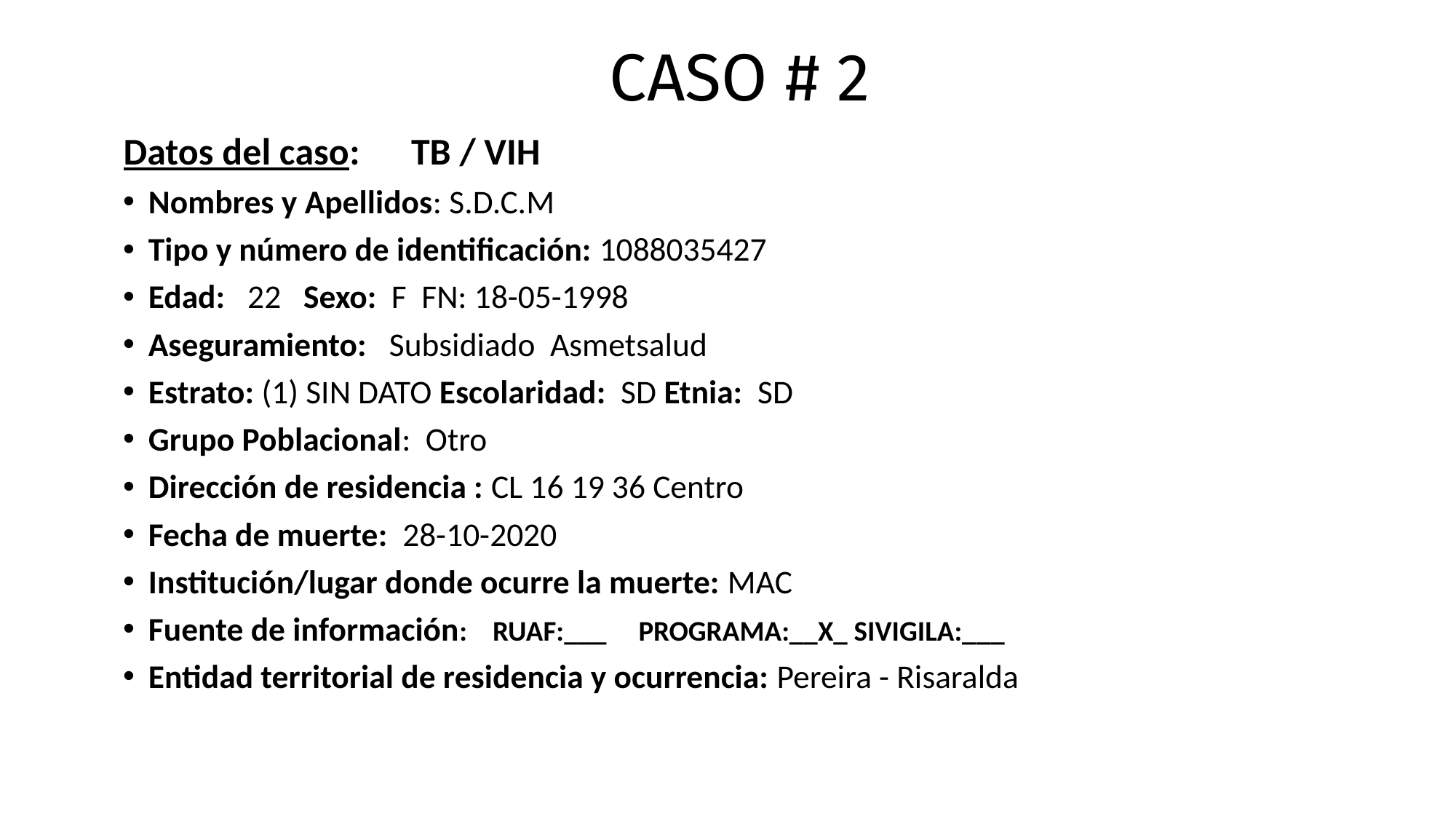

# CASO # 2
Datos del caso:      TB / VIH
Nombres y Apellidos: S.D.C.M
Tipo y número de identificación: 1088035427
Edad:   22   Sexo:  F  FN: 18-05-1998
Aseguramiento:   Subsidiado  Asmetsalud
Estrato: (1) SIN DATO Escolaridad:  SD Etnia:  SD
Grupo Poblacional:  Otro
Dirección de residencia : CL 16 19 36 Centro
Fecha de muerte:  28-10-2020
Institución/lugar donde ocurre la muerte: MAC
Fuente de información:    RUAF:___     PROGRAMA:__X_ SIVIGILA:___
Entidad territorial de residencia y ocurrencia: Pereira - Risaralda